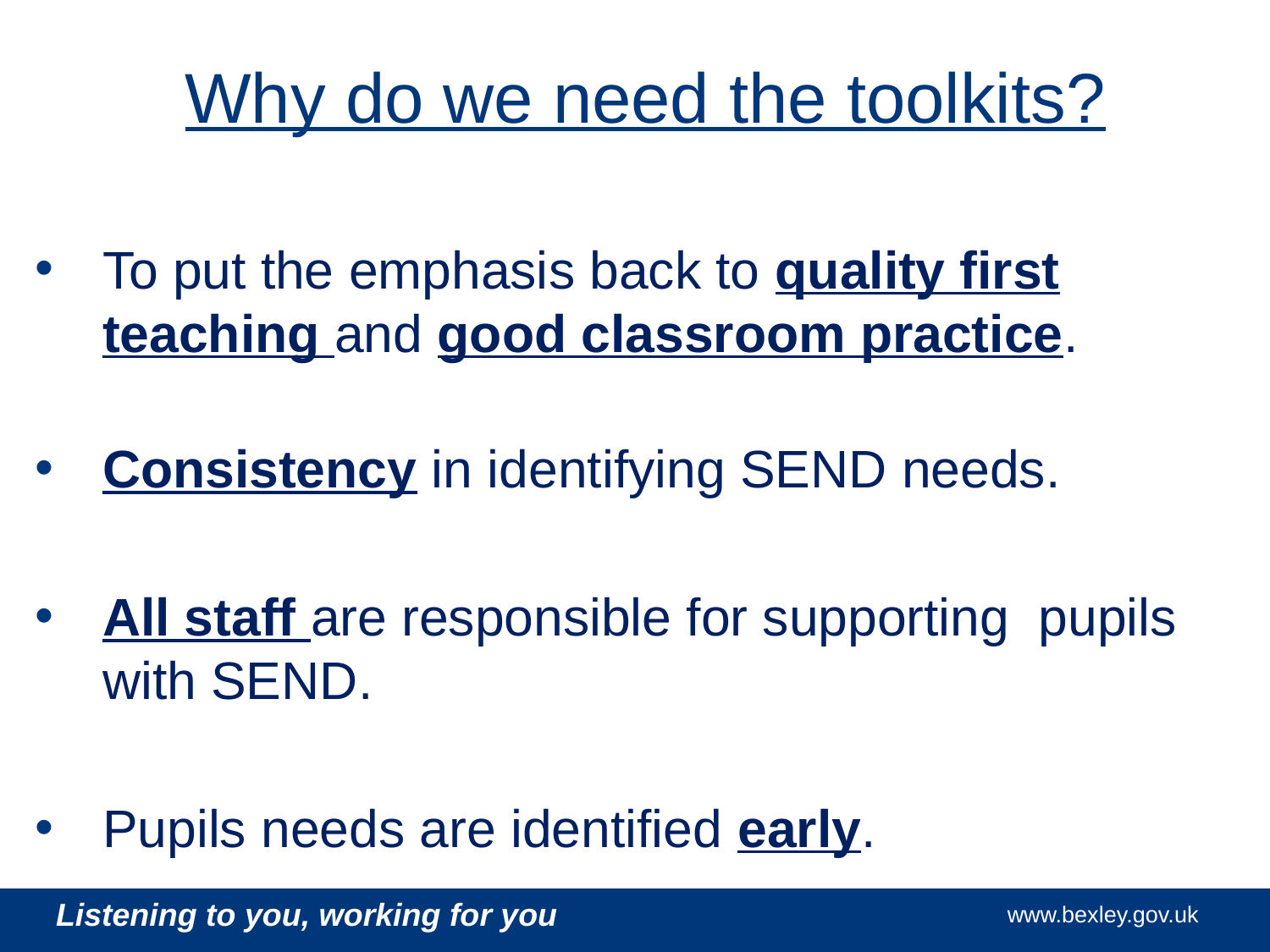

# Why do we need the toolkits?
To put the emphasis back to quality first teaching and good classroom practice.

Consistency in identifying SEND needs.

All staff are responsible for supporting  pupils with SEND.

Pupils needs are identified early.